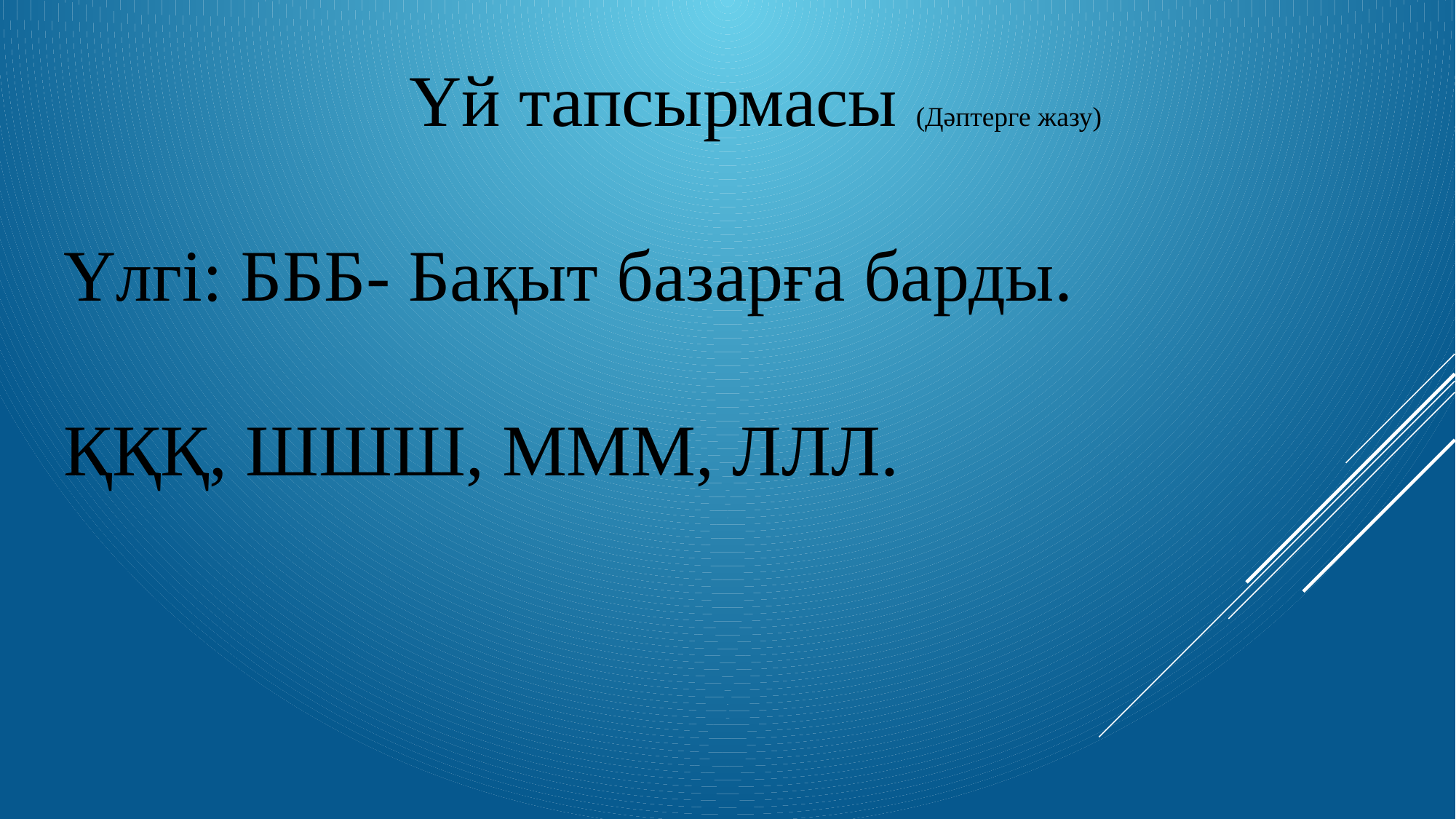

Үй тапсырмасы (Дәптерге жазу)

Үлгі: БББ- Бақыт базарға барды.

ҚҚҚ, ШШШ, МММ, ЛЛЛ.